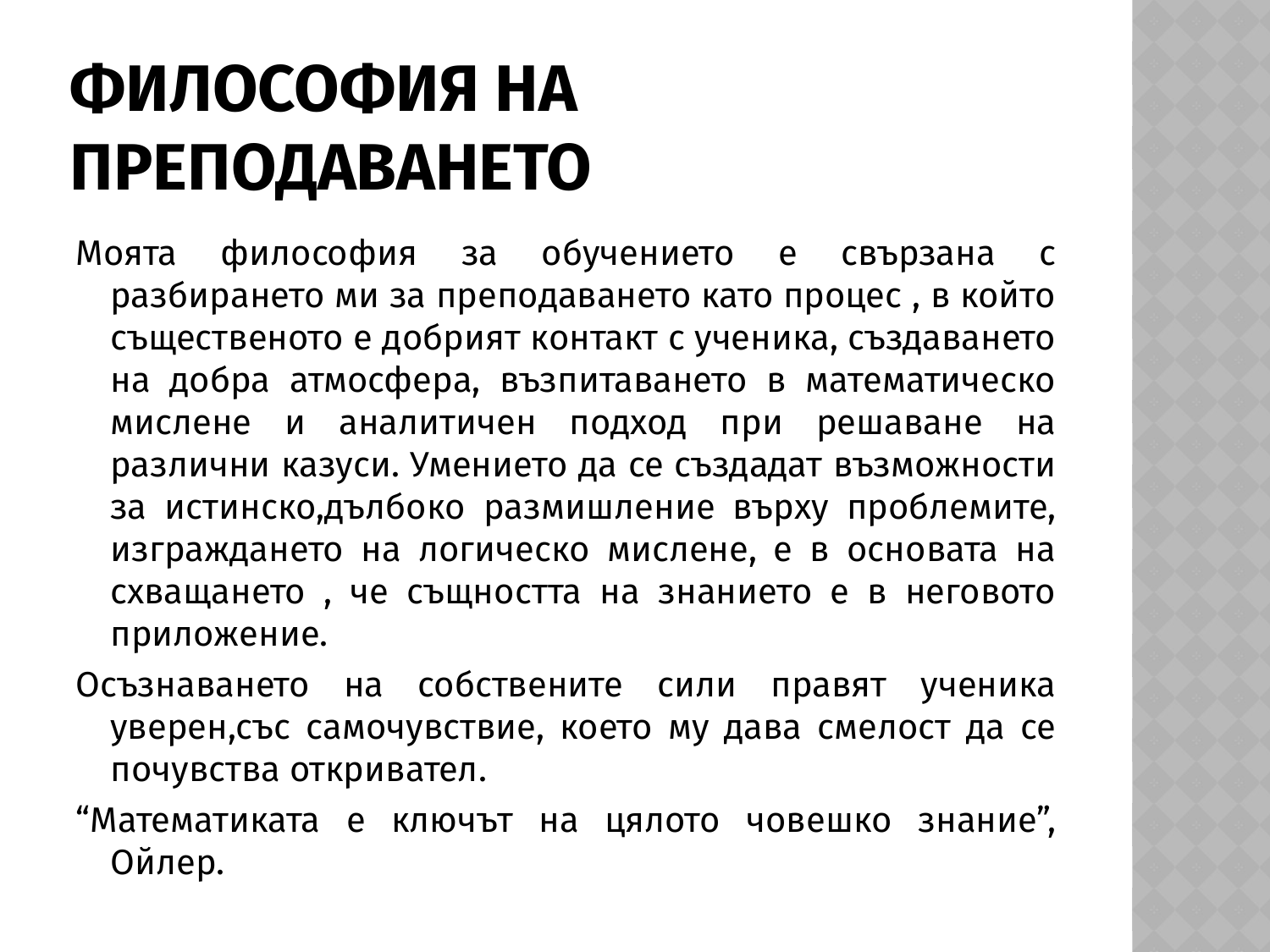

# Философия на преподаването
Моята философия за обучението е свързана с разбирането ми за преподаването като процес , в който същественото е добрият контакт с ученика, създаването на добра атмосфера, възпитаването в математическо мислене и аналитичен подход при решаване на различни казуси. Умението да се създадат възможности за истинско,дълбоко размишление върху проблемите, изграждането на логическо мислене, е в основата на схващането , че същността на знанието е в неговото приложение.
Осъзнаването на собствените сили правят ученика уверен,със самочувствие, което му дава смелост да се почувства откривател.
“Математиката е ключът на цялото човешко знание”, Ойлер.